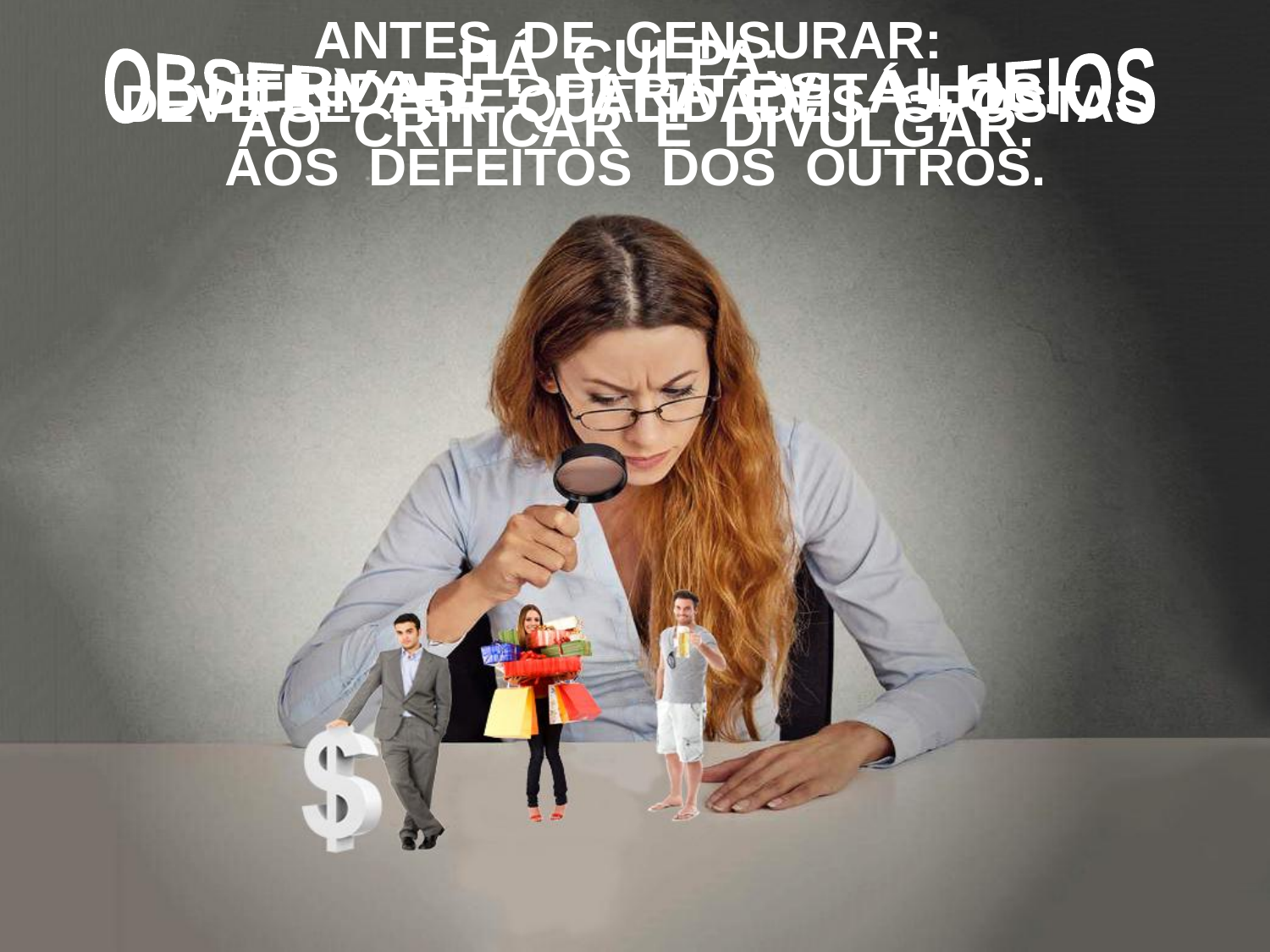

ANTES  DE  CENSURAR:
DEVE-SE  TER  QUALIDADES  OPOSTAS
AOS  DEFEITOS  DOS  OUTROS.
HÁ  CULPA:
AO  CRITICAR  E  DIVULGAR.
OBSERVAR  DEFEITOS  ALHEIOS
UTILIDADE:  PARA  EVITÁ-LOS.